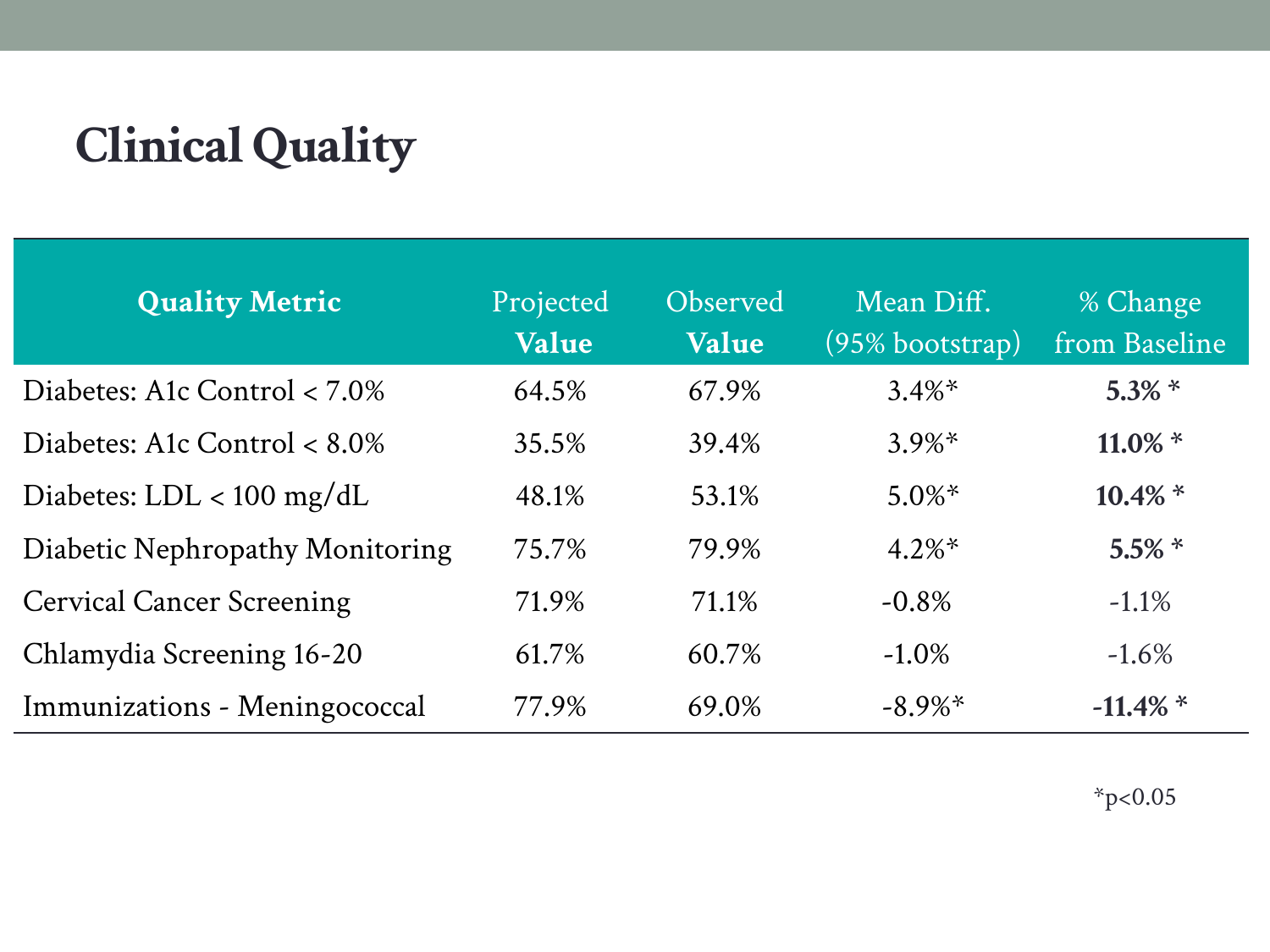

Clinical Quality
| Quality Metric | Projected Value | Observed Value | Mean Diff. (95% bootstrap) | % Change from Baseline |
| --- | --- | --- | --- | --- |
| Diabetes: A1c Control < 7.0% | 64.5% | 67.9% | 3.4%\* | 5.3% \* |
| Diabetes: A1c Control < 8.0% | 35.5% | 39.4% | 3.9%\* | 11.0% \* |
| Diabetes: LDL < 100 mg/dL | 48.1% | 53.1% | 5.0%\* | 10.4% \* |
| Diabetic Nephropathy Monitoring | 75.7% | 79.9% | 4.2%\* | 5.5% \* |
| Cervical Cancer Screening | 71.9% | 71.1% | -0.8%\* | -1.1% |
| Chlamydia Screening 16-20 | 61.7% | 60.7% | -1.0%\* | -1.6% |
| Immunizations - Meningococcal | 77.9% | 69.0% | -8.9%\* | -11.4% \* |
*p<0.05